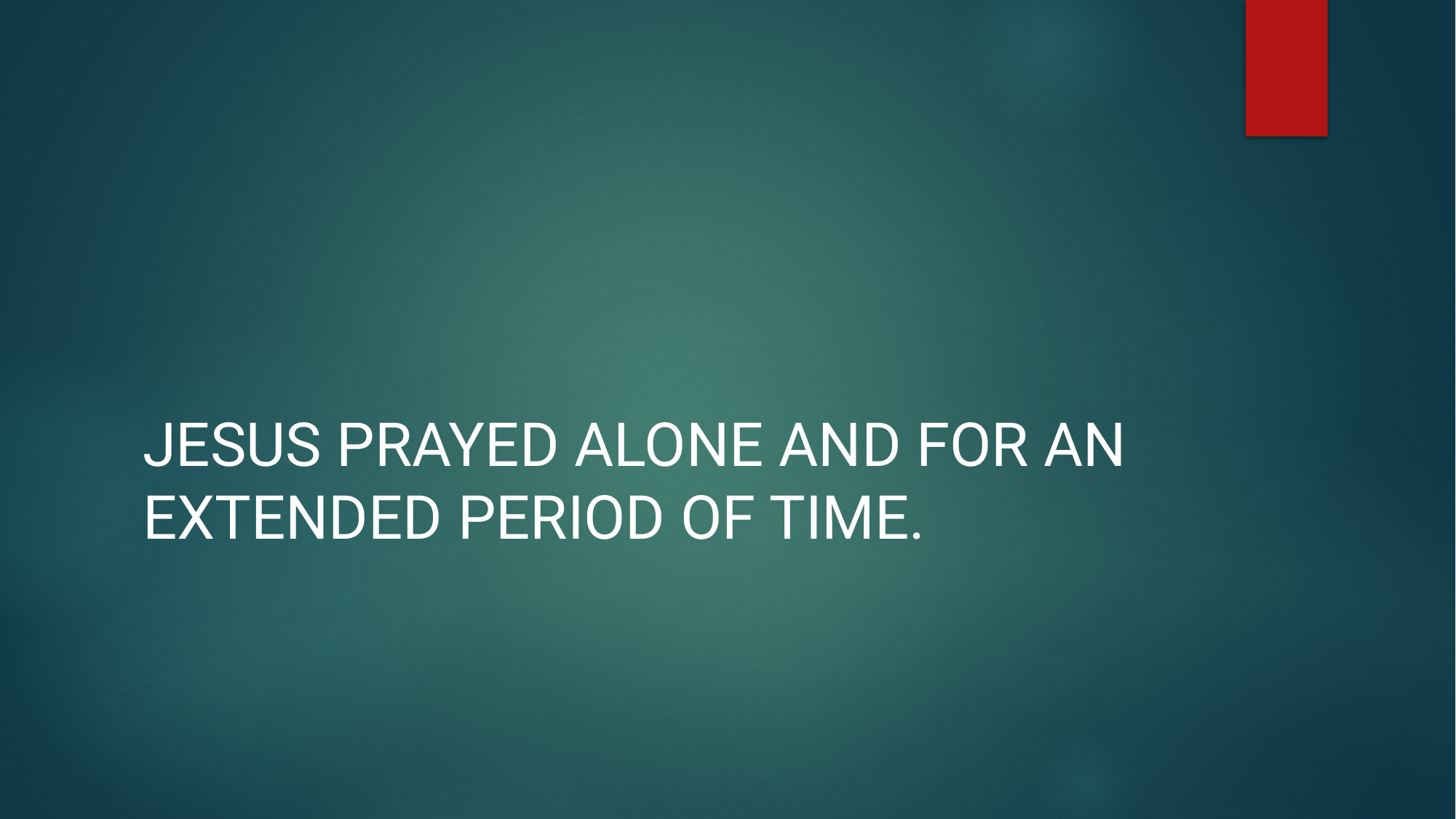

JESUS PRAYED ALONE AND FOR AN EXTENDED PERIOD OF TIME.